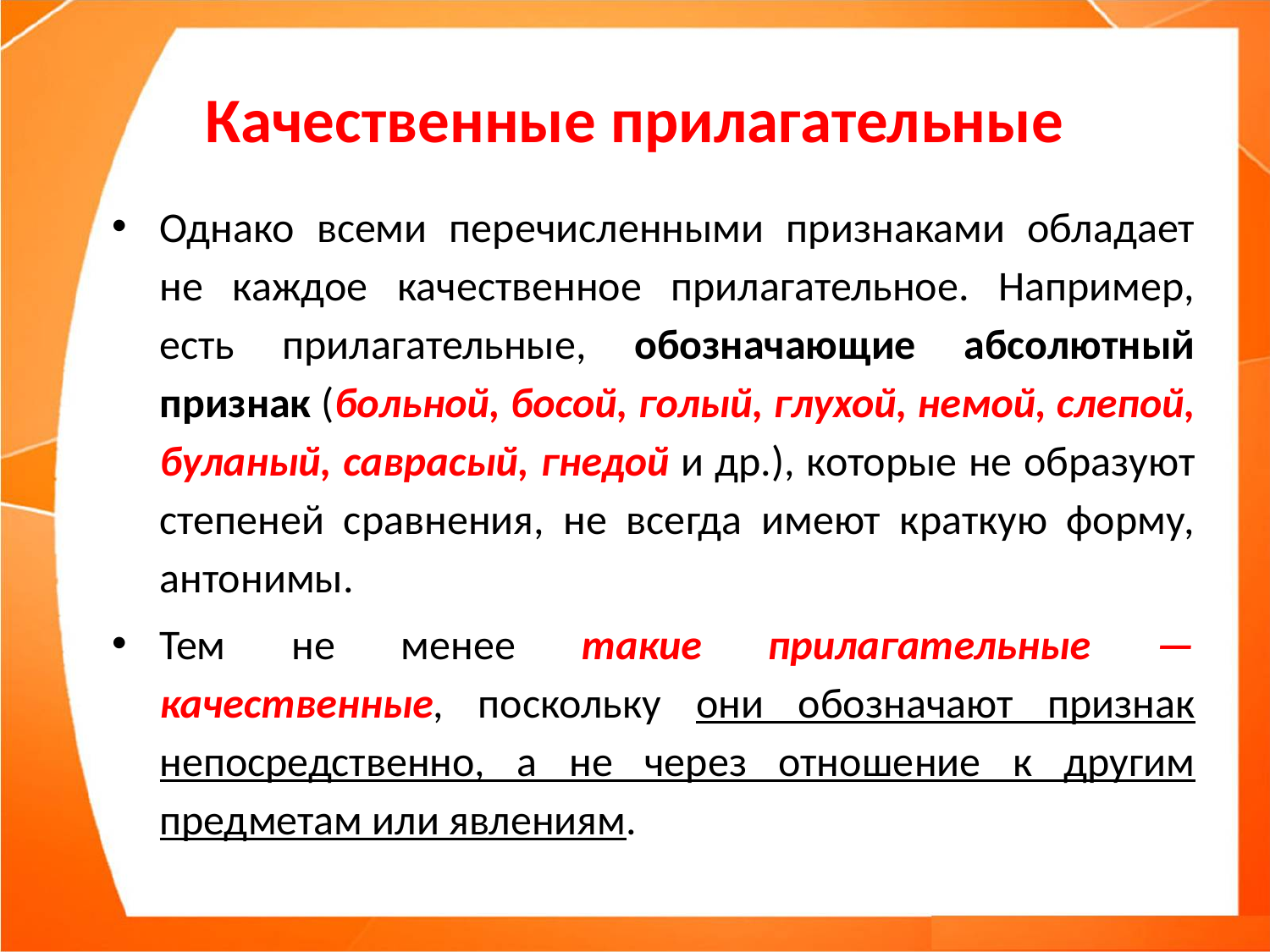

# Качественные прилагательные
Однако всеми перечисленными признаками обладает не каждое качественное прилагательное. Например, есть прилагательные, обозначающие абсолютный признак (больной, босой, голый, глухой, немой, слепой, буланый, саврасый, гнедой и др.), которые не образу­ют степеней сравнения, не всегда имеют краткую форму, антони­мы.
Тем не менее такие прилагательные — качественные, посколь­ку они обозначают признак непосредственно, а не через отноше­ние к другим предметам или явлениям.